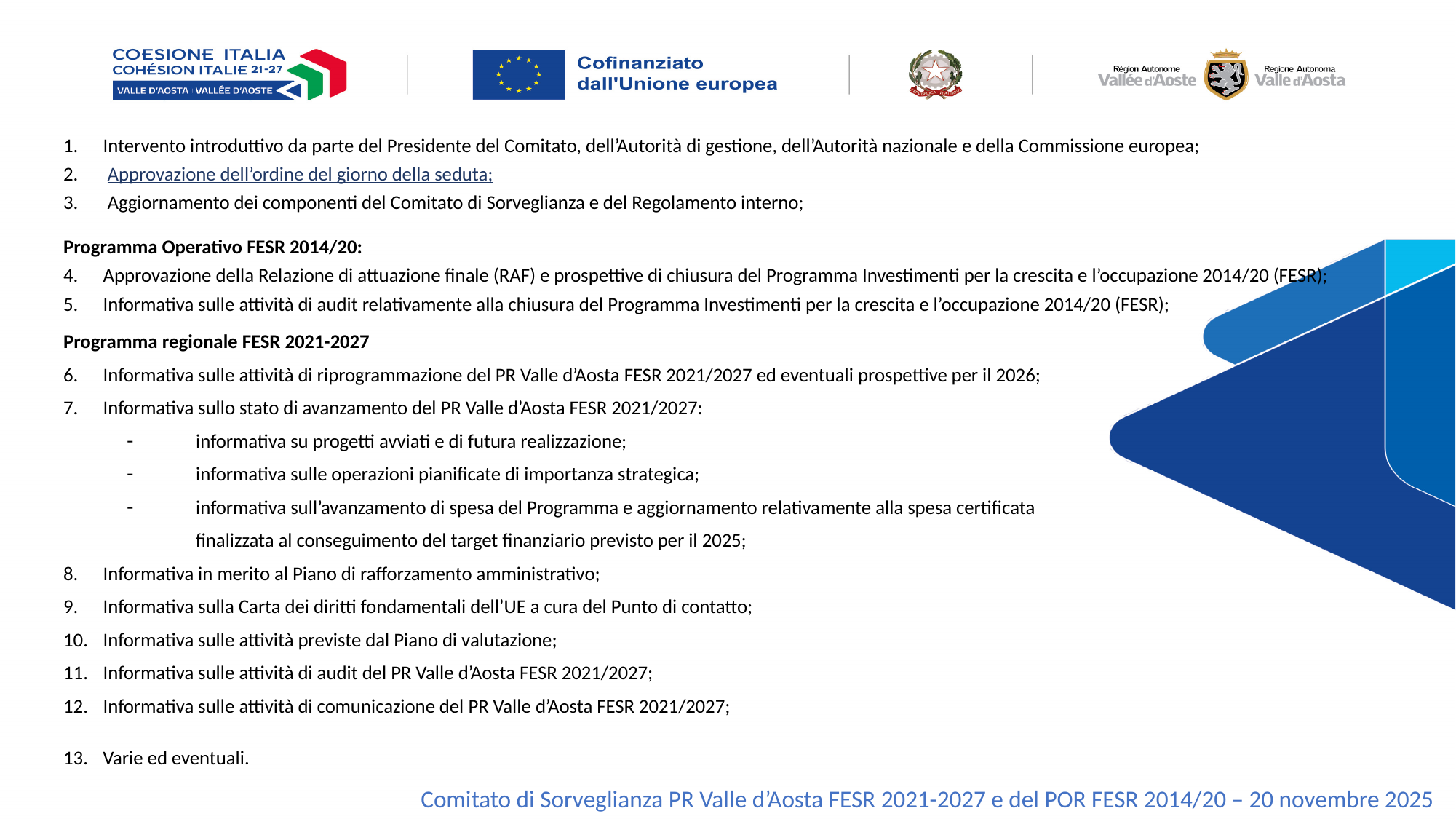

Intervento introduttivo da parte del Presidente del Comitato, dell’Autorità di gestione, dell’Autorità nazionale e della Commissione europea;
 Approvazione dell’ordine del giorno della seduta;
 Aggiornamento dei componenti del Comitato di Sorveglianza e del Regolamento interno;
Programma Operativo FESR 2014/20:
Approvazione della Relazione di attuazione finale (RAF) e prospettive di chiusura del Programma Investimenti per la crescita e l’occupazione 2014/20 (FESR);
Informativa sulle attività di audit relativamente alla chiusura del Programma Investimenti per la crescita e l’occupazione 2014/20 (FESR);
Programma regionale FESR 2021-2027
Informativa sulle attività di riprogrammazione del PR Valle d’Aosta FESR 2021/2027 ed eventuali prospettive per il 2026;
Informativa sullo stato di avanzamento del PR Valle d’Aosta FESR 2021/2027:
informativa su progetti avviati e di futura realizzazione;
informativa sulle operazioni pianificate di importanza strategica;
informativa sull’avanzamento di spesa del Programma e aggiornamento relativamente alla spesa certificata
      finalizzata al conseguimento del target finanziario previsto per il 2025;
Informativa in merito al Piano di rafforzamento amministrativo;
Informativa sulla Carta dei diritti fondamentali dell’UE a cura del Punto di contatto;
Informativa sulle attività previste dal Piano di valutazione;
Informativa sulle attività di audit del PR Valle d’Aosta FESR 2021/2027;
Informativa sulle attività di comunicazione del PR Valle d’Aosta FESR 2021/2027;

Varie ed eventuali.

Comitato di Sorveglianza PR Valle d’Aosta FESR 2021-2027 e del POR FESR 2014/20 – 20 novembre 2025